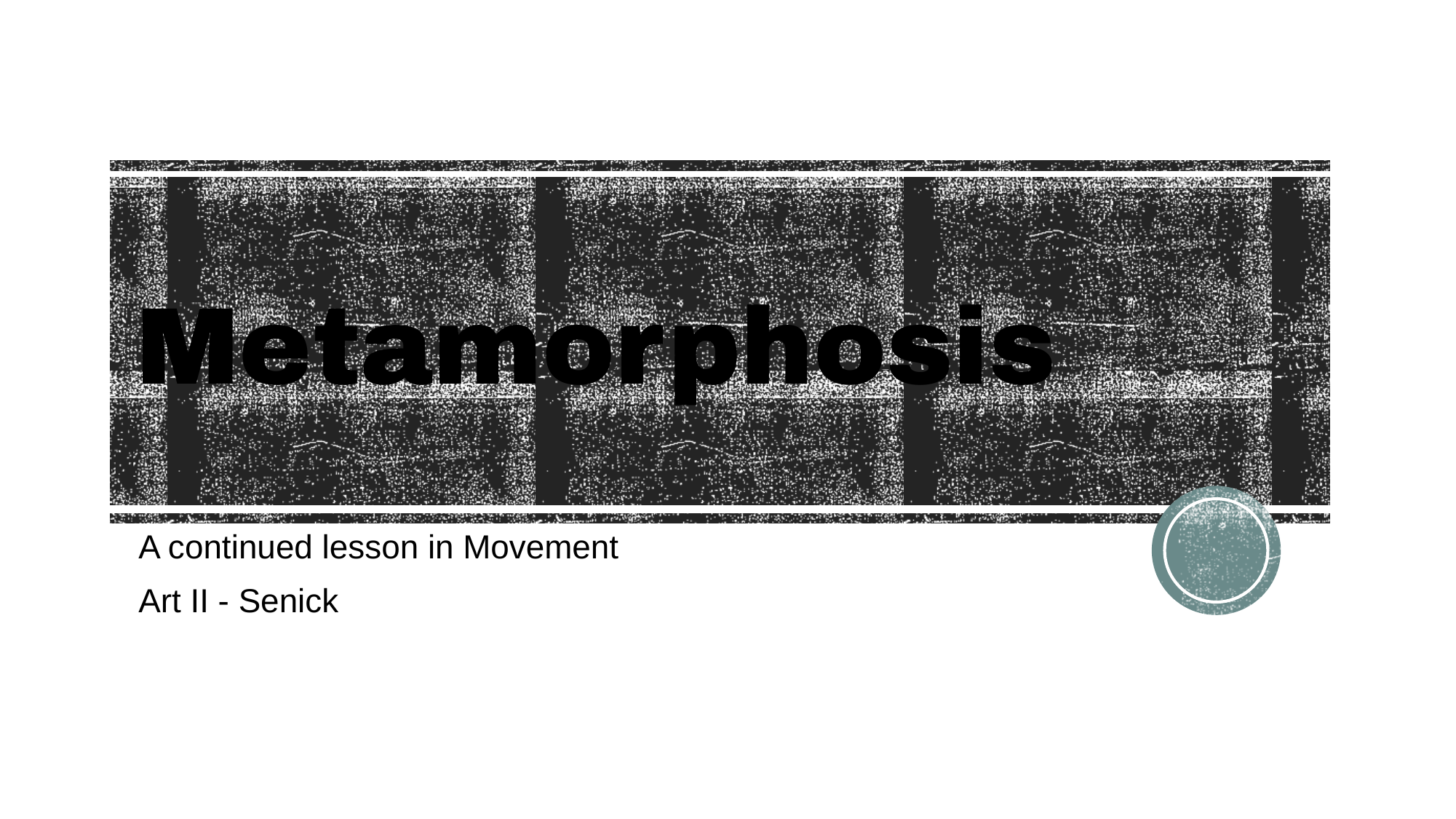

# Metamorphosis
A continued lesson in Movement
Art II - Senick